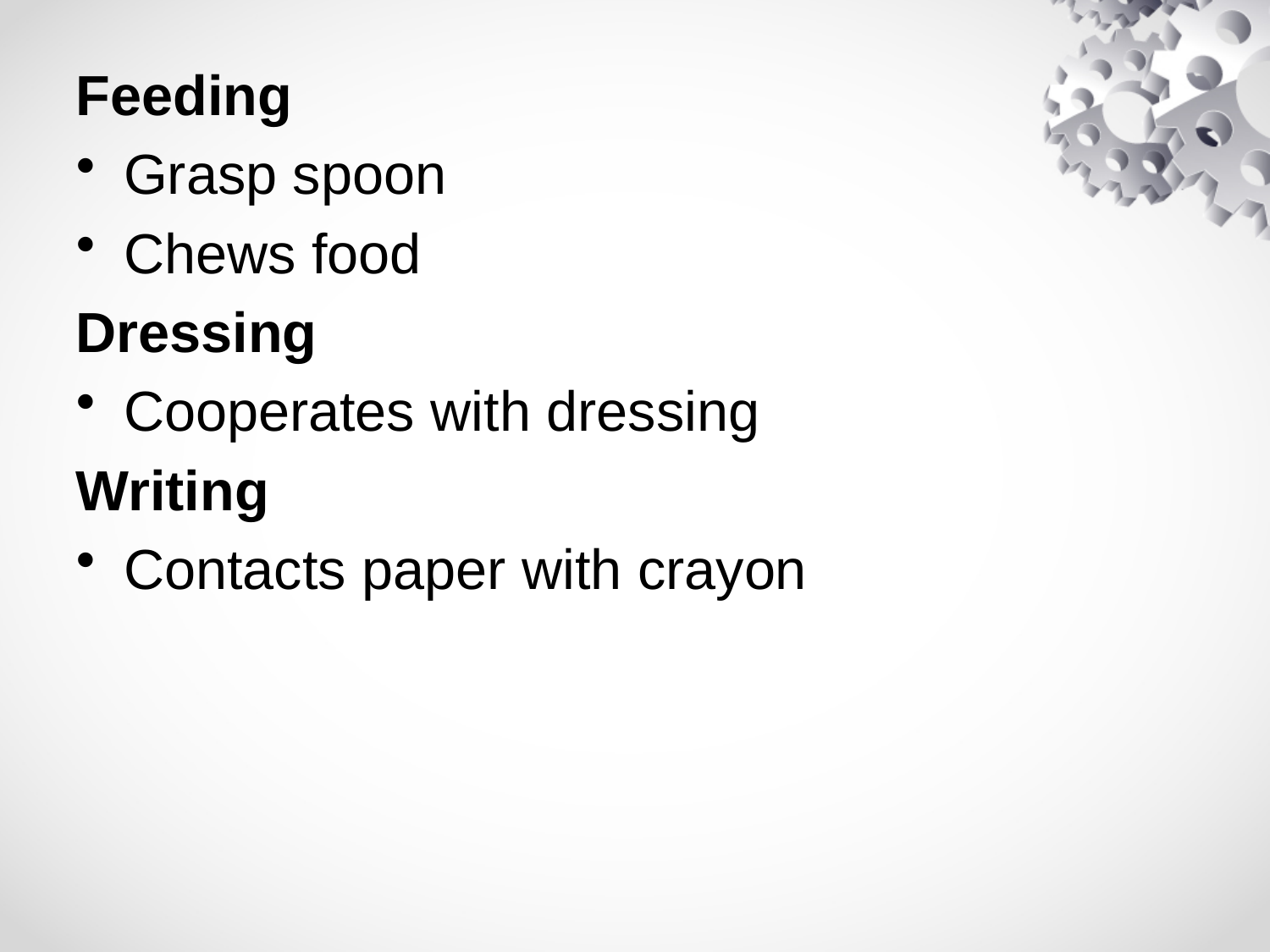

Feeding
Grasp spoon
Chews food
Dressing
Cooperates with dressing
Writing
Contacts paper with crayon